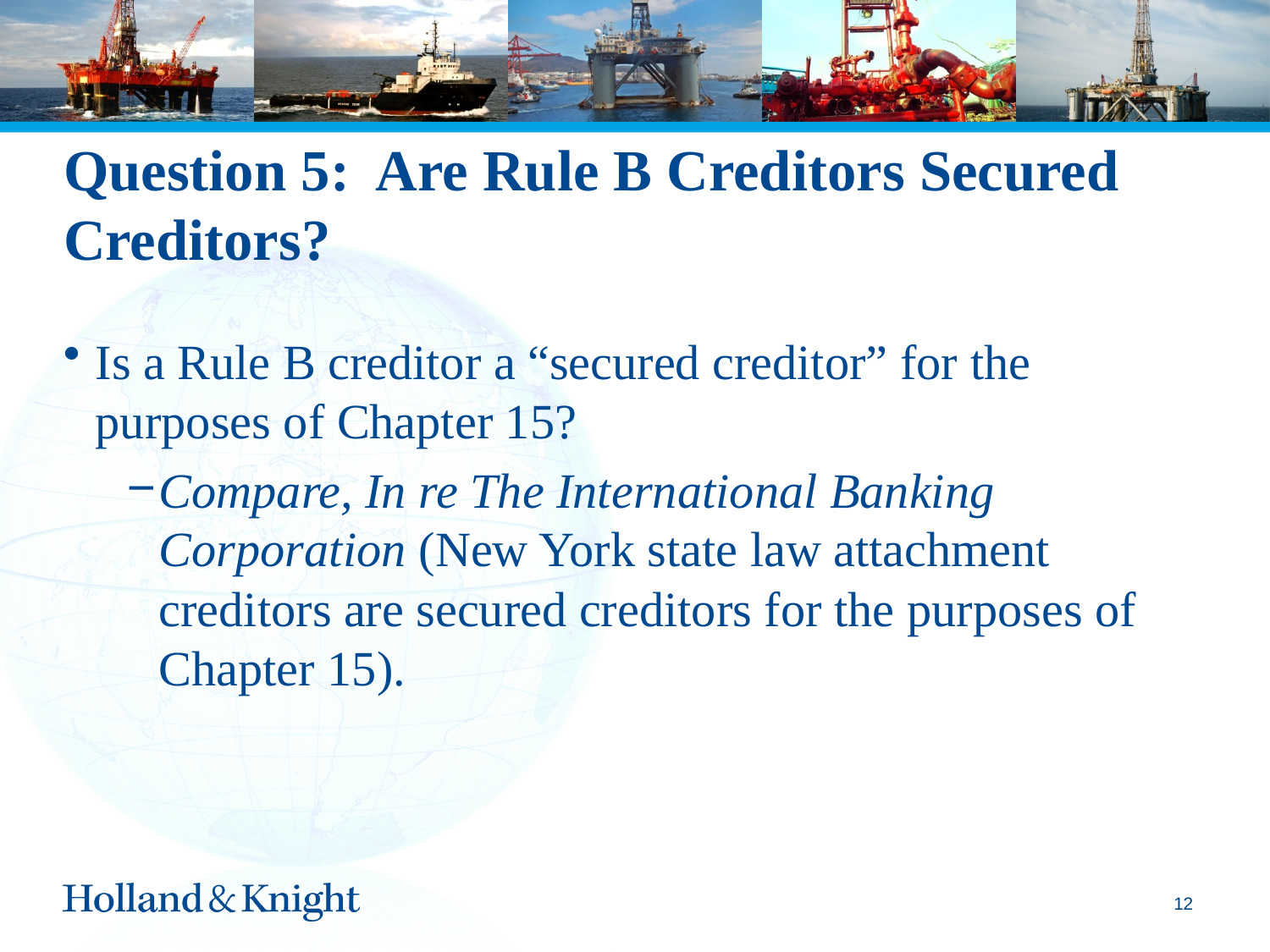

# Question 5:  Are Rule B Creditors Secured Creditors?
Is a Rule B creditor a “secured creditor” for the purposes of Chapter 15?
Compare, In re The International Banking Corporation (New York state law attachment creditors are secured creditors for the purposes of Chapter 15).

12